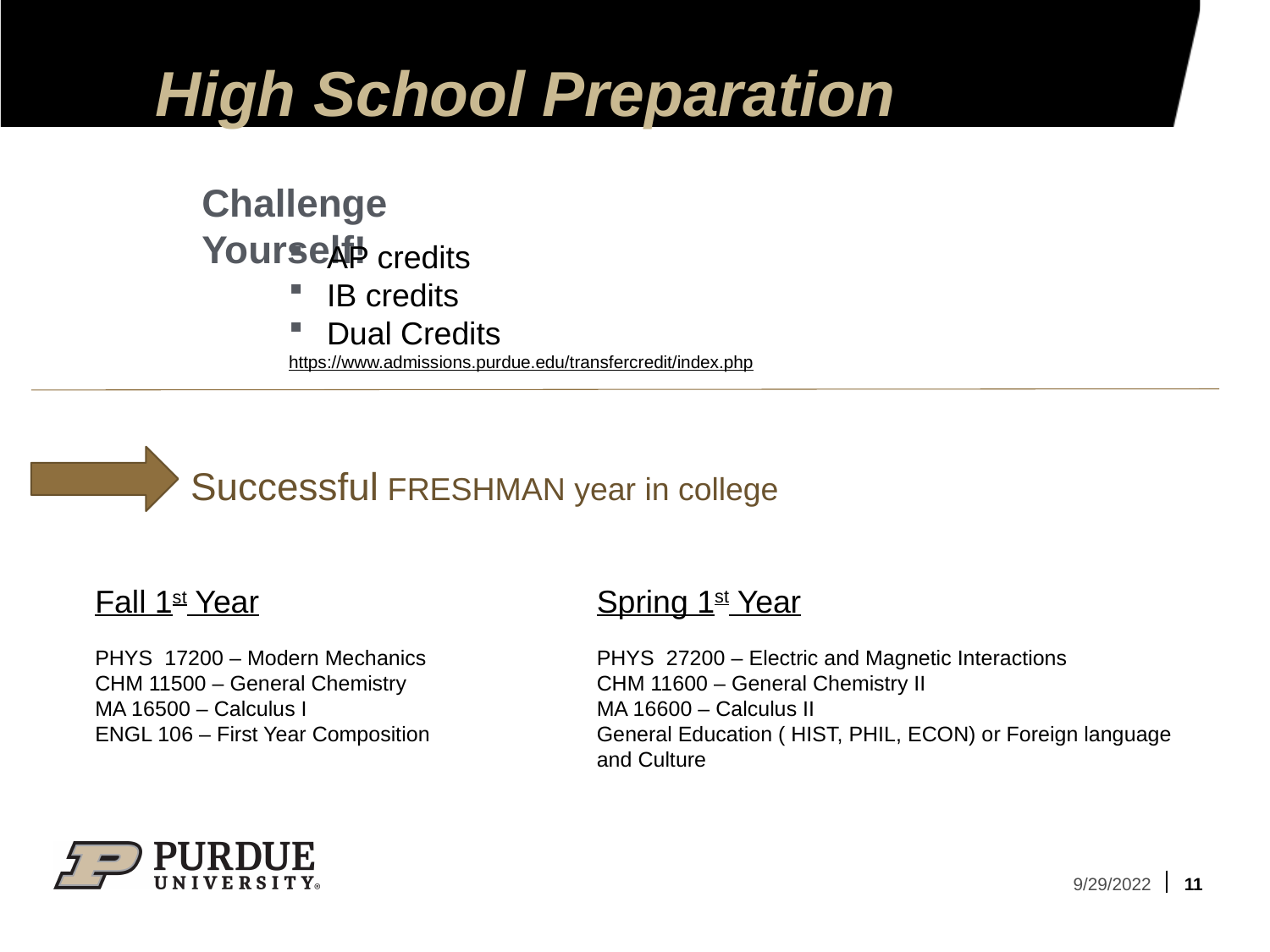

# High School Preparation
Challenge Yourself!
AP credits
IB credits
Dual Credits
https://www.admissions.purdue.edu/transfercredit/index.php

Successful FRESHMAN year in college
Fall 1st Year

PHYS  17200 – Modern Mechanics
CHM 11500 – General Chemistry
MA 16500 – Calculus I
ENGL 106 – First Year Composition
Spring 1st Year

PHYS  27200 – Electric and Magnetic Interactions
CHM 11600 – General Chemistry II
MA 16600 – Calculus II
General Education ( HIST, PHIL, ECON) or Foreign language and Culture
11
9/29/2022